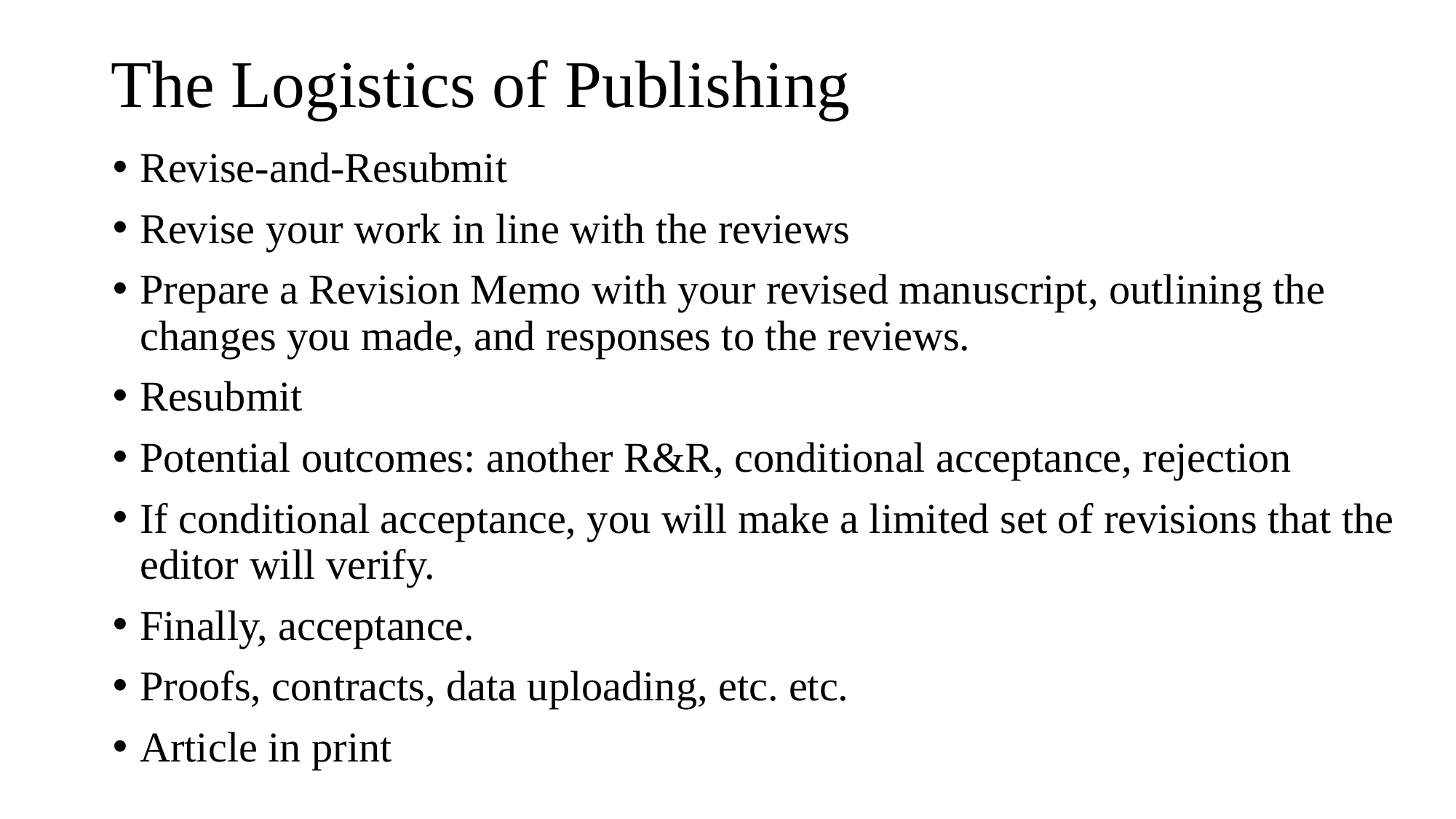

# The Logistics of Publishing
Revise-and-Resubmit
Revise your work in line with the reviews
Prepare a Revision Memo with your revised manuscript, outlining the changes you made, and responses to the reviews.
Resubmit
Potential outcomes: another R&R, conditional acceptance, rejection
If conditional acceptance, you will make a limited set of revisions that the editor will verify.
Finally, acceptance.
Proofs, contracts, data uploading, etc. etc.
Article in print